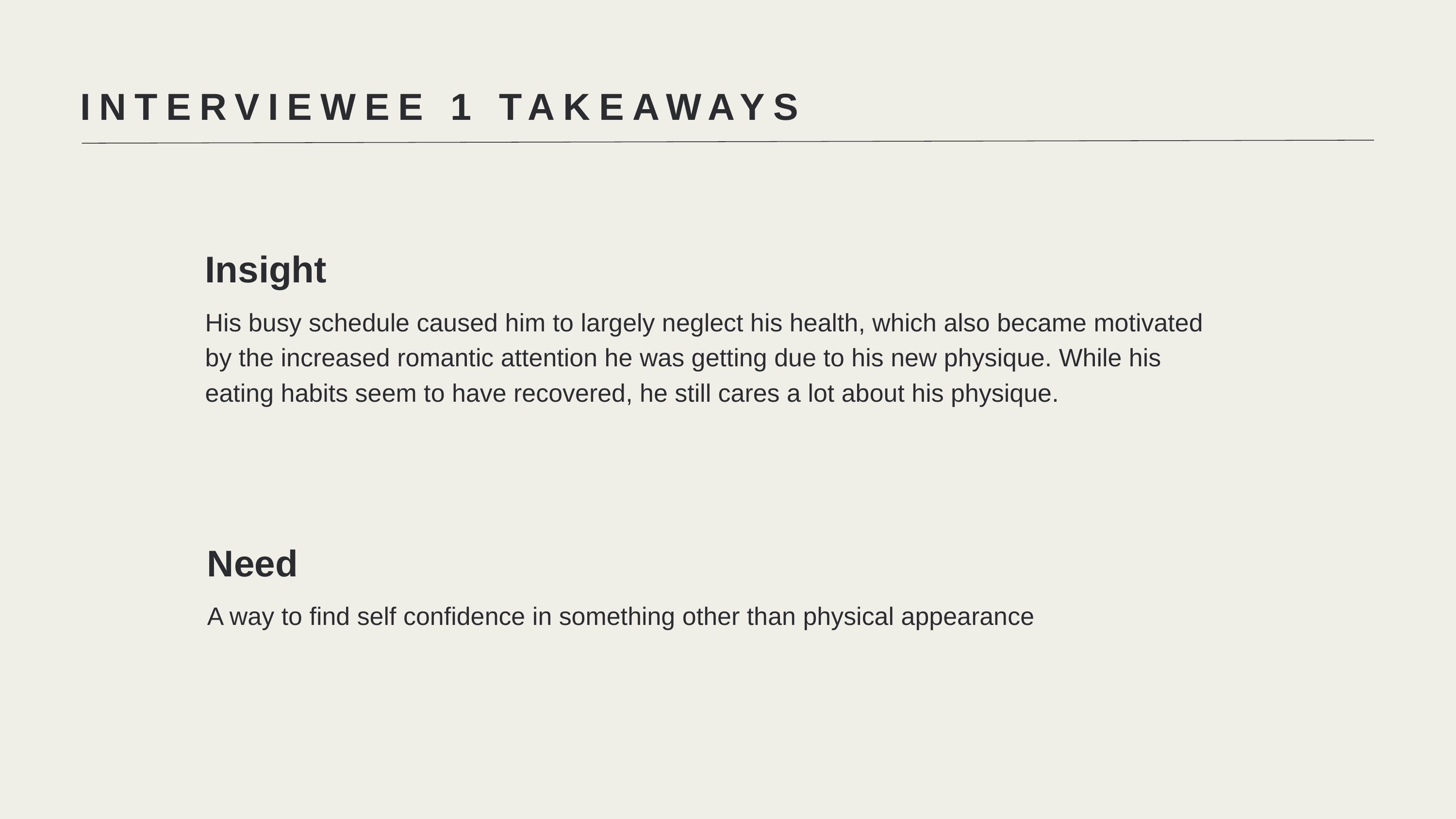

INTERVIEWEE 1 TAKEAWAYS

Insight
His busy schedule caused him to largely neglect his health, which also became motivated by the increased romantic attention he was getting due to his new physique. While his eating habits seem to have recovered, he still cares a lot about his physique.
Need
A way to find self confidence in something other than physical appearance